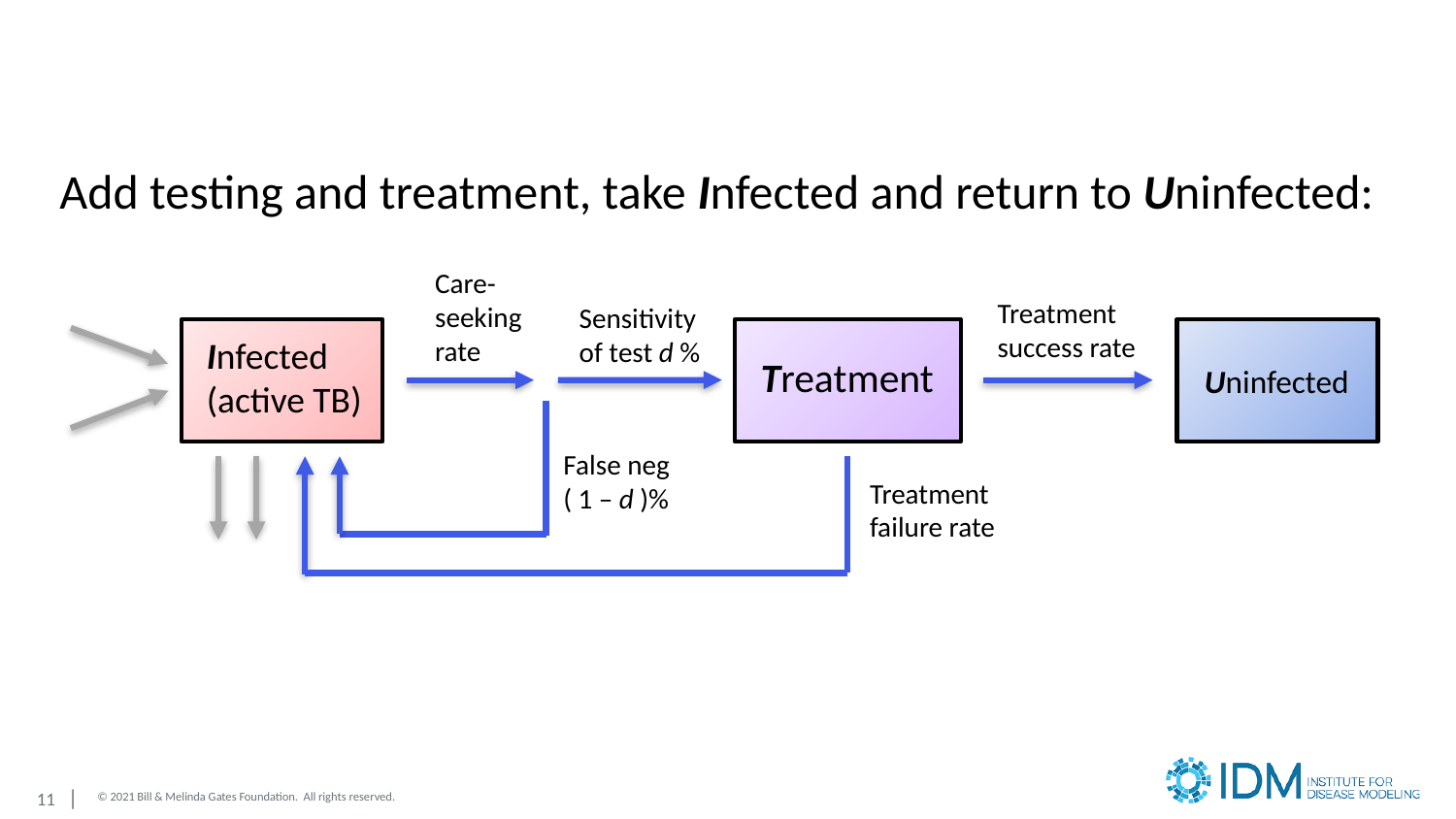

Add testing and treatment, take Infected and return to Uninfected:
Care-seeking rate
Treatment success rate
Sensitivity of test d %

Infected (active TB)
Treatment
Uninfected
False neg ( 1 – d )%
Treatment failure rate